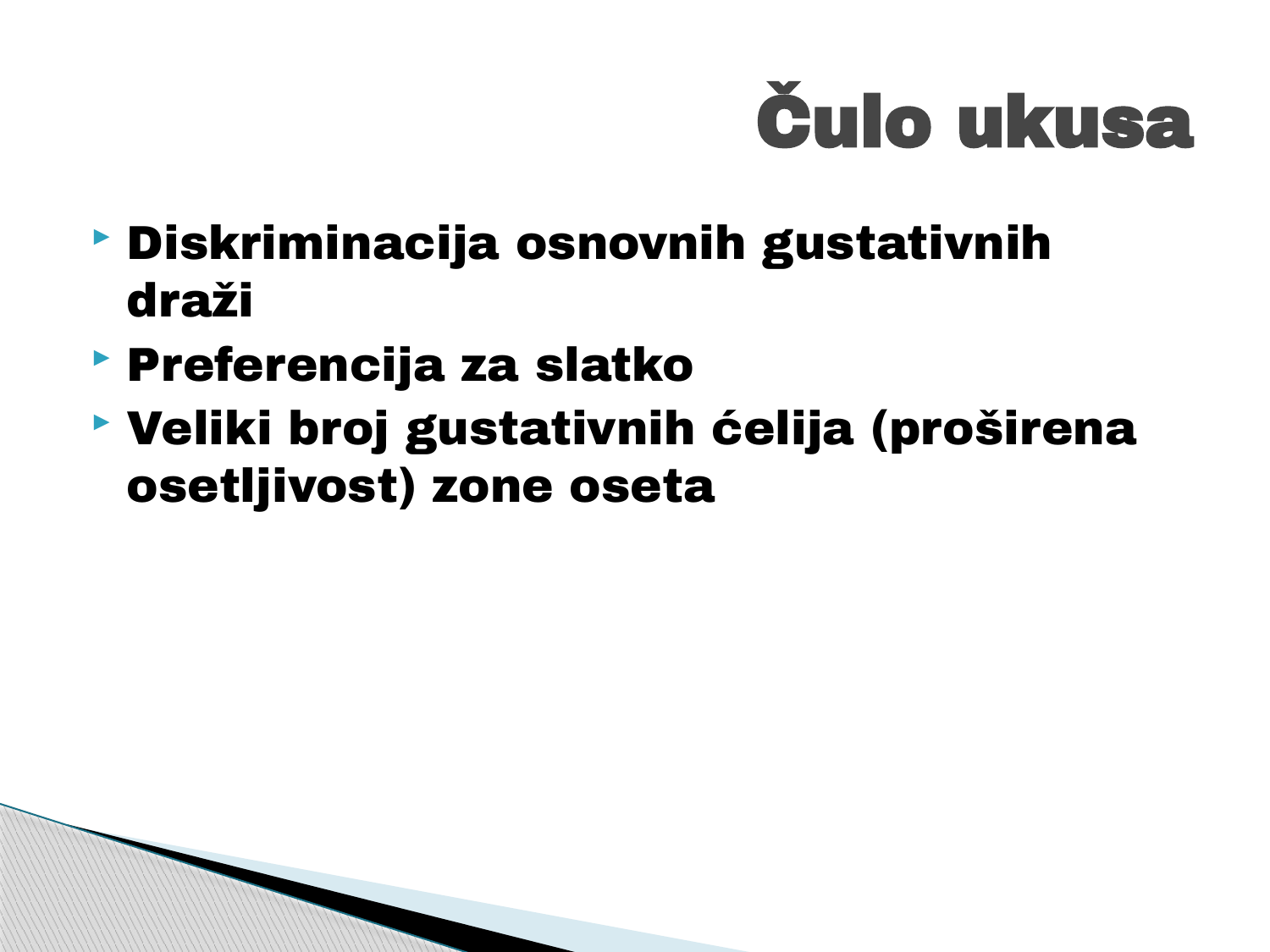

# Čulo ukusa
Diskriminacija osnovnih gustativnih draži
Preferencija za slatko
Veliki broj gustativnih ćelija (proširena osetljivost) zone oseta